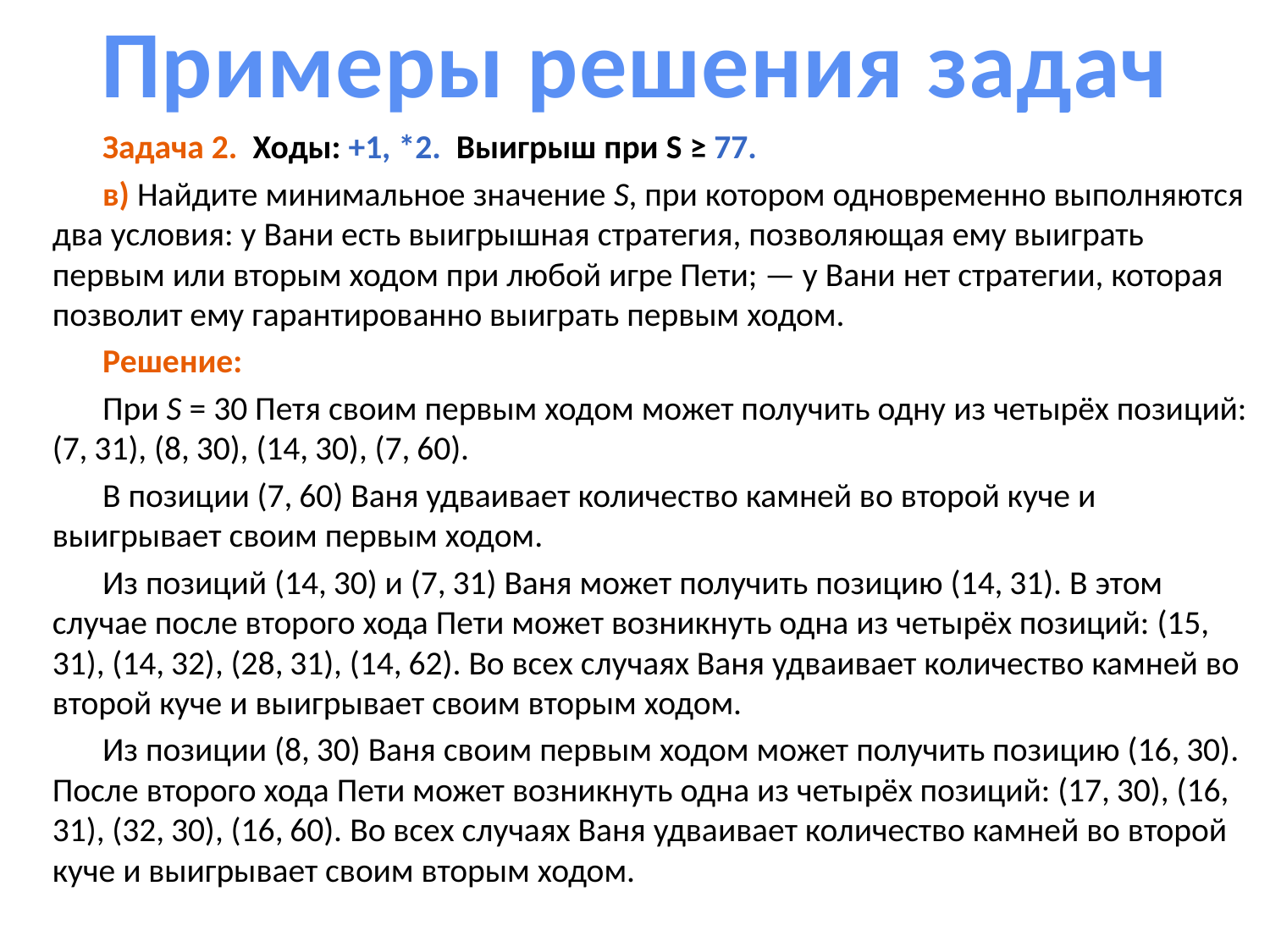

# Примеры решения задач
Задача 2.  Ходы: +1, *2.  Выигрыш при S ≥ 77.
в) Найдите минимальное значение S, при котором одновременно выполняются два условия: у Вани есть выигрышная стратегия, позволяющая ему выиграть первым или вторым ходом при любой игре Пети; — у Вани нет стратегии, которая позволит ему гарантированно выиграть первым ходом.
Решение:
При S = 30 Петя своим первым ходом может получить одну из четырёх позиций: (7, 31), (8, 30), (14, 30), (7, 60).
В позиции (7, 60) Ваня удваивает количество камней во второй куче и выигрывает своим первым ходом.
Из позиций (14, 30) и (7, 31) Ваня может получить позицию (14, 31). В этом случае после второго хода Пети может возникнуть одна из четырёх позиций: (15, 31), (14, 32), (28, 31), (14, 62). Во всех случаях Ваня удваивает количество камней во второй куче и выигрывает своим вторым ходом.
Из позиции (8, 30) Ваня своим первым ходом может получить позицию (16, 30). После второго хода Пети может возникнуть одна из четырёх позиций: (17, 30), (16, 31), (32, 30), (16, 60). Во всех случаях Ваня удваивает количество камней во второй куче и выигрывает своим вторым ходом.